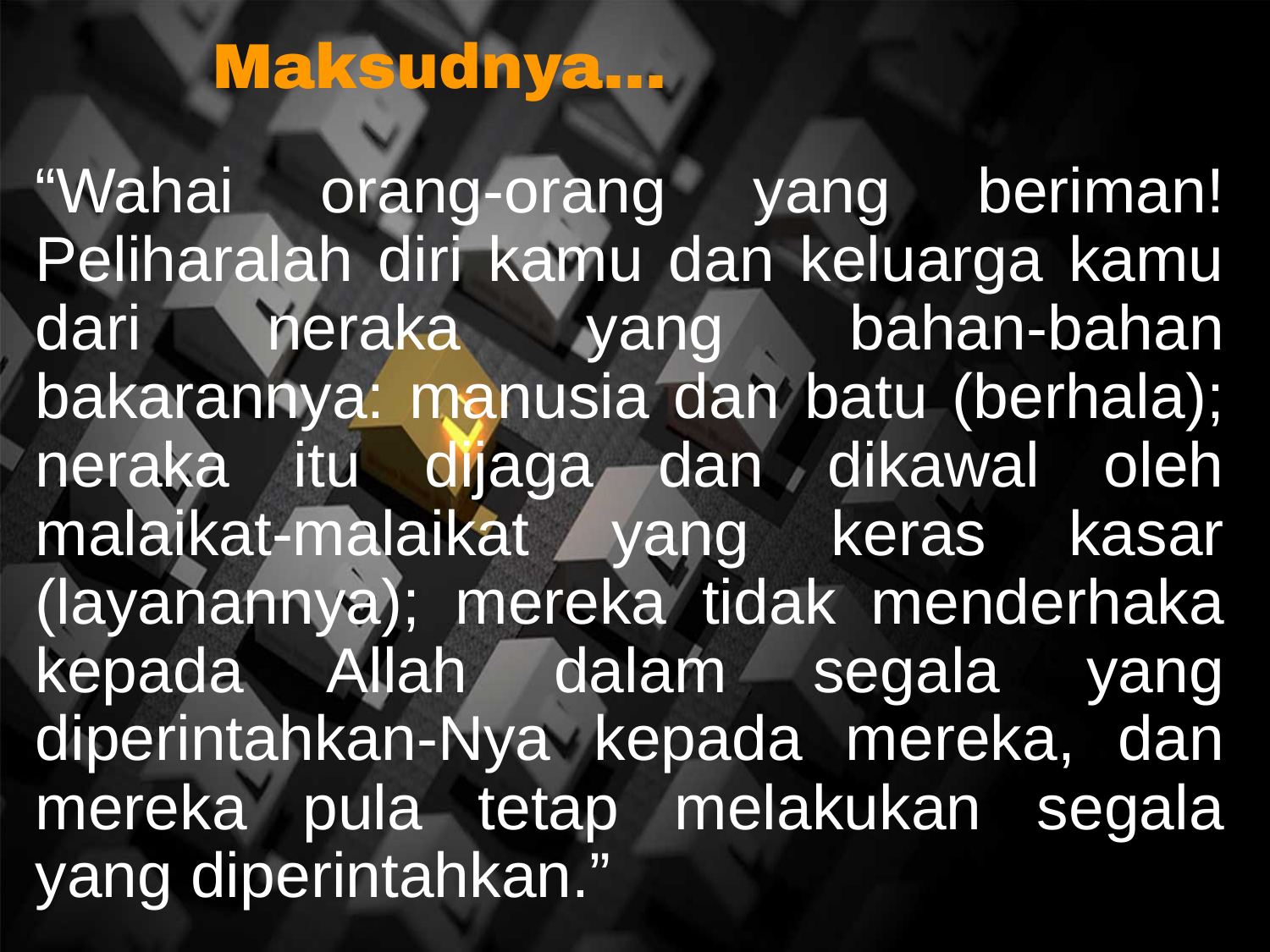

Maksudnya…
“Wahai orang-orang yang beriman! Peliharalah diri kamu dan keluarga kamu dari neraka yang bahan-bahan bakarannya: manusia dan batu (berhala); neraka itu dijaga dan dikawal oleh malaikat-malaikat yang keras kasar (layanannya); mereka tidak menderhaka kepada Allah dalam segala yang diperintahkan-Nya kepada mereka, dan mereka pula tetap melakukan segala yang diperintahkan.”